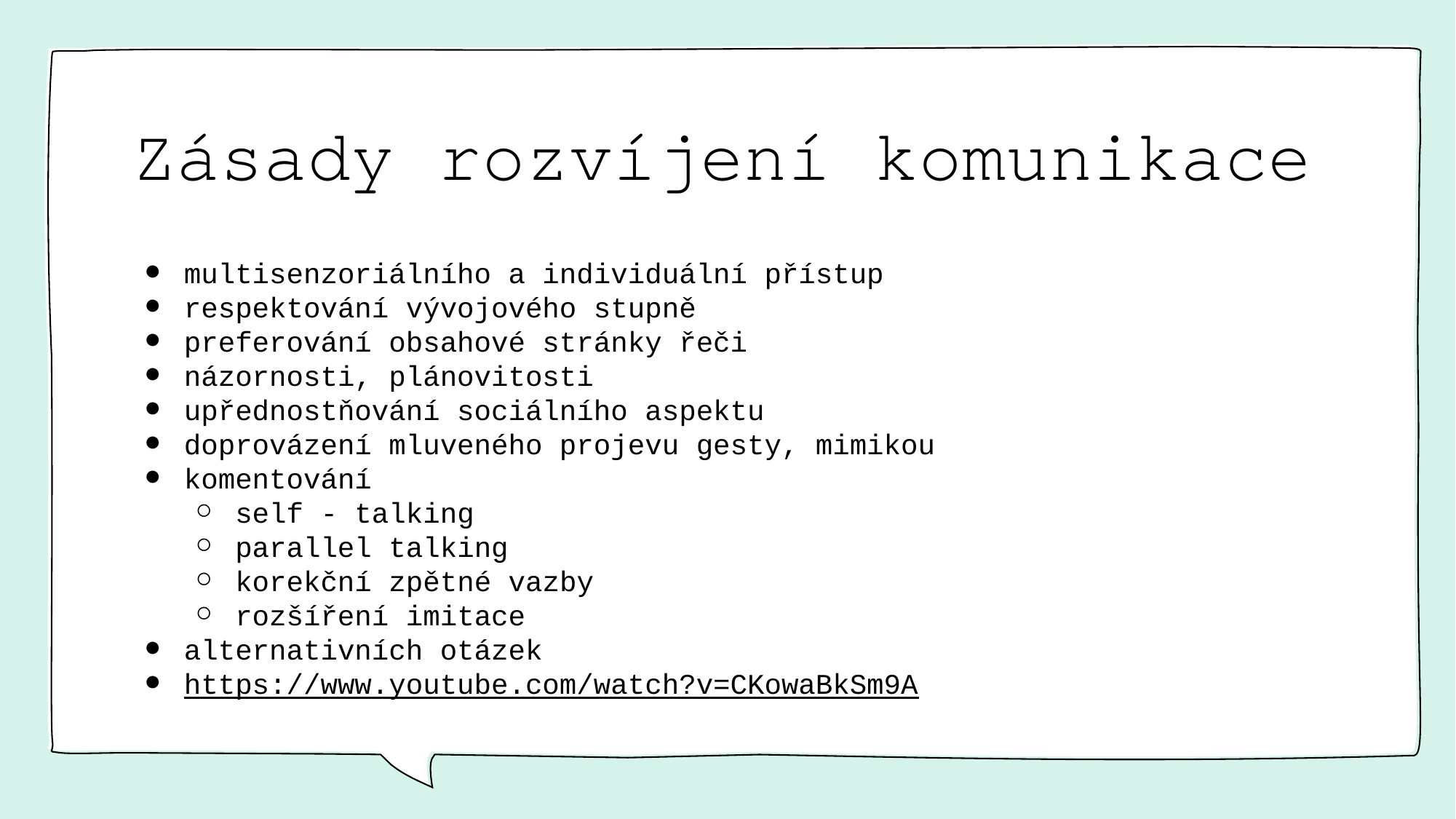

# Zásady rozvíjení komunikace
multisenzoriálního a individuální přístup
respektování vývojového stupně
preferování obsahové stránky řeči
názornosti, plánovitosti
upřednostňování sociálního aspektu
doprovázení mluveného projevu gesty, mimikou
komentování
self - talking
parallel talking
korekční zpětné vazby
rozšíření imitace
alternativních otázek
https://www.youtube.com/watch?v=CKowaBkSm9A